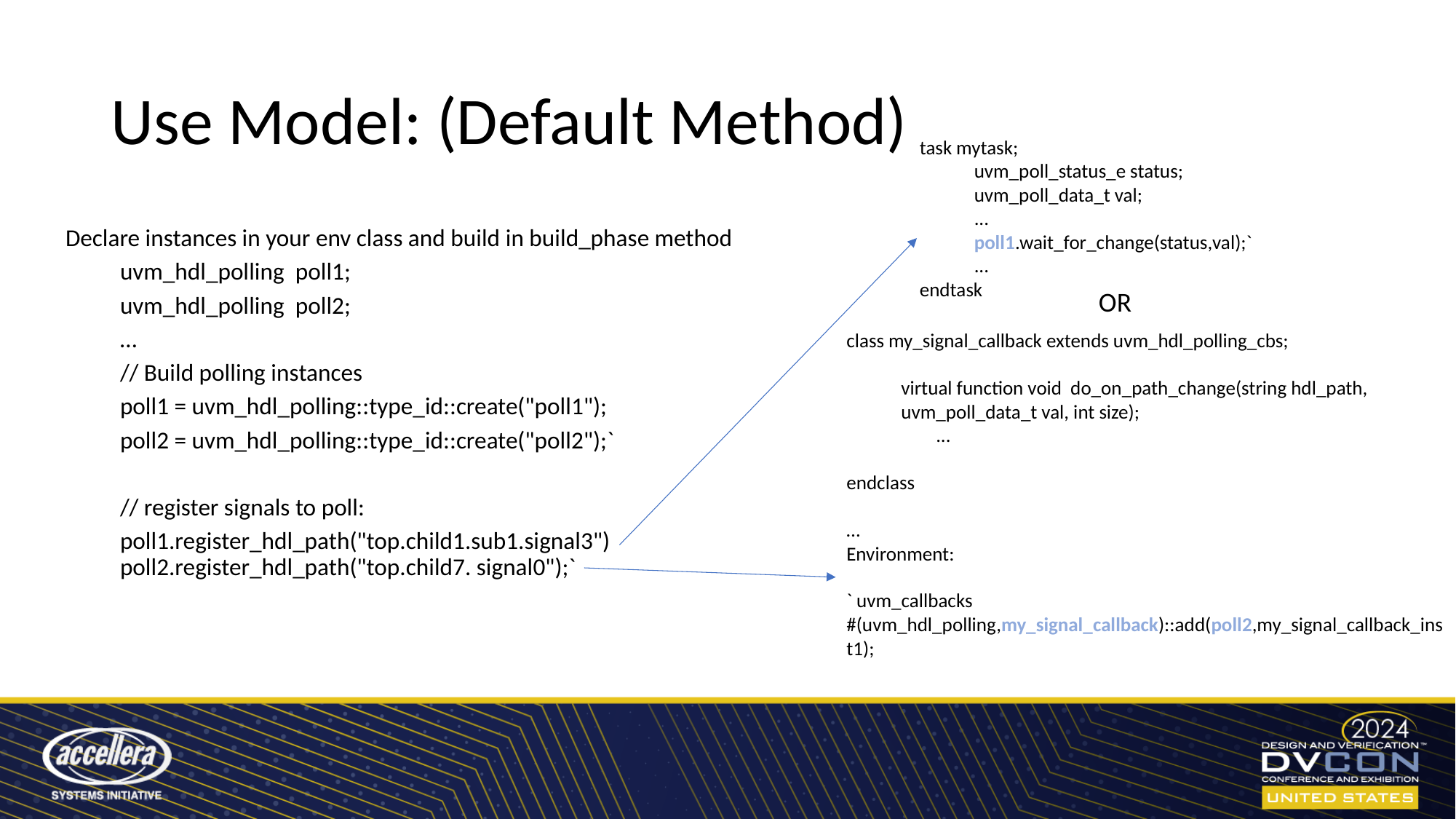

# Use Model: (Default Method)
task mytask;
uvm_poll_status_e status;
uvm_poll_data_t val;
...
poll1.wait_for_change(status,val);`
...
endtask
Declare instances in your env class and build in build_phase method
uvm_hdl_polling  poll1;
uvm_hdl_polling  poll2;
…
// Build polling instances
poll1 = uvm_hdl_polling::type_id::create("poll1");
poll2 = uvm_hdl_polling::type_id::create("poll2");`

// register signals to poll:
poll1.register_hdl_path("top.child1.sub1.signal3")      poll2.register_hdl_path("top.child7. signal0");`
OR
class my_signal_callback extends uvm_hdl_polling_cbs;

virtual function void  do_on_path_change(string hdl_path, uvm_poll_data_t val, int size);
        ...

endclass

…
Environment:

` uvm_callbacks #(uvm_hdl_polling,my_signal_callback)::add(poll2,my_signal_callback_inst1);